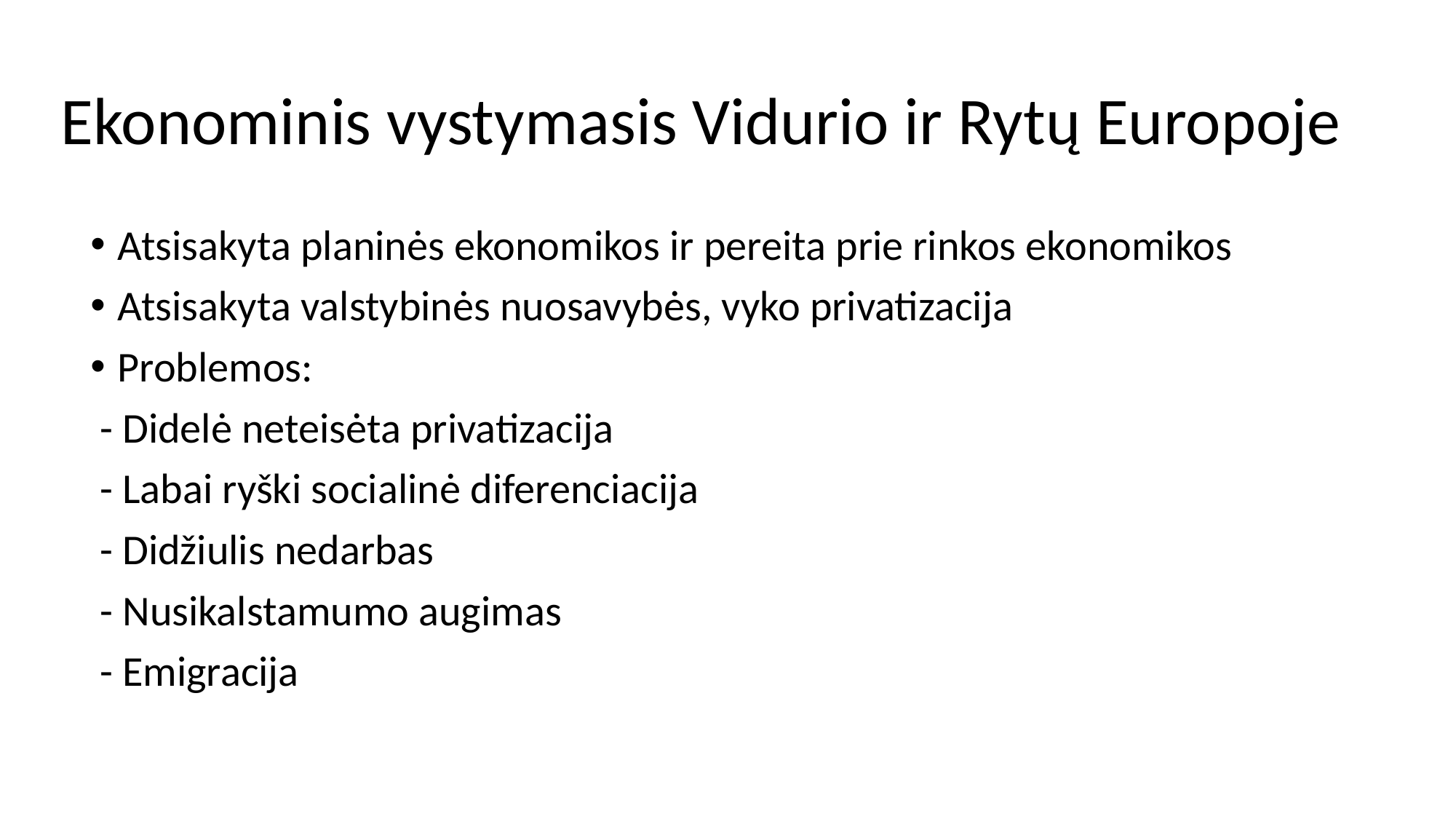

# Ekonominis vystymasis Vidurio ir Rytų Europoje
Atsisakyta planinės ekonomikos ir pereita prie rinkos ekonomikos
Atsisakyta valstybinės nuosavybės, vyko privatizacija
Problemos:
 - Didelė neteisėta privatizacija
 - Labai ryški socialinė diferenciacija
 - Didžiulis nedarbas
 - Nusikalstamumo augimas
 - Emigracija